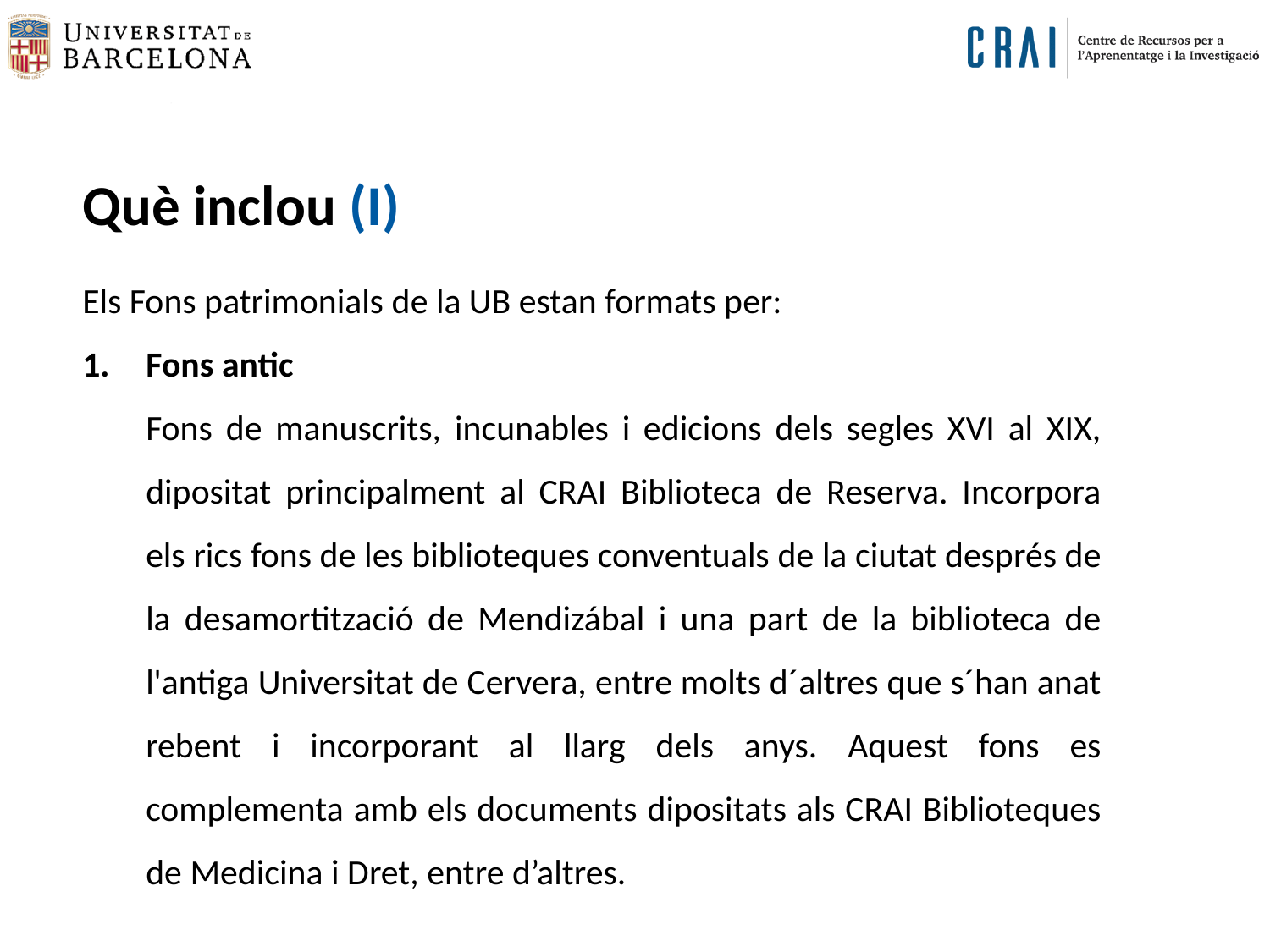

Què inclou (I)
Els Fons patrimonials de la UB estan formats per:
Fons antic
Fons de manuscrits, incunables i edicions dels segles XVI al XIX, dipositat principalment al CRAI Biblioteca de Reserva. Incorpora els rics fons de les biblioteques conventuals de la ciutat després de la desamortització de Mendizábal i una part de la biblioteca de l'antiga Universitat de Cervera, entre molts d´altres que s´han anat rebent i incorporant al llarg dels anys. Aquest fons es complementa amb els documents dipositats als CRAI Biblioteques de Medicina i Dret, entre d’altres.